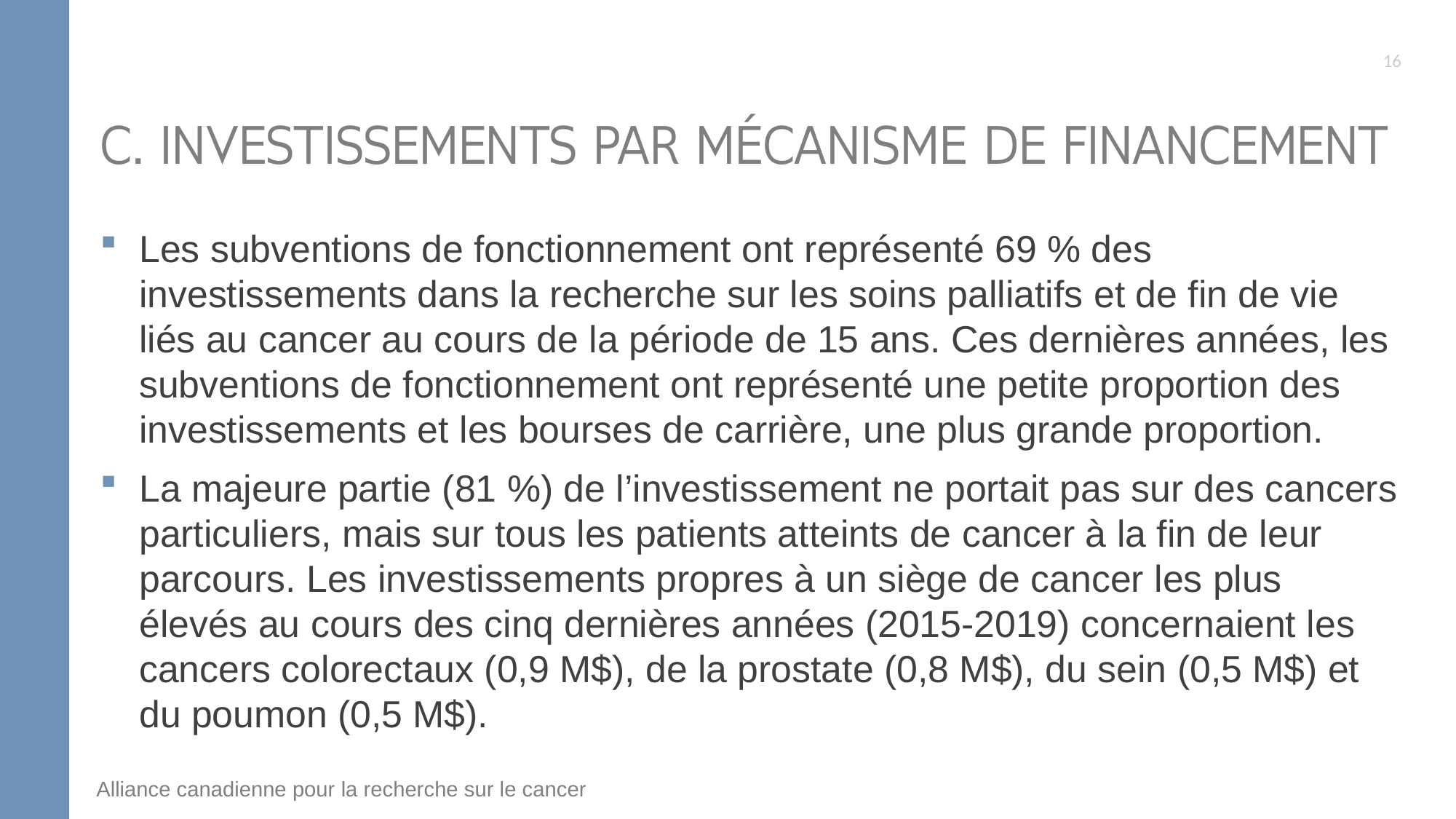

16
# C. Investissements par mécanisme de financement
Les subventions de fonctionnement ont représenté 69 % des investissements dans la recherche sur les soins palliatifs et de fin de vie liés au cancer au cours de la période de 15 ans. Ces dernières années, les subventions de fonctionnement ont représenté une petite proportion des investissements et les bourses de carrière, une plus grande proportion.
La majeure partie (81 %) de l’investissement ne portait pas sur des cancers particuliers, mais sur tous les patients atteints de cancer à la fin de leur parcours. Les investissements propres à un siège de cancer les plus élevés au cours des cinq dernières années (2015-2019) concernaient les cancers colorectaux (0,9 M$), de la prostate (0,8 M$), du sein (0,5 M$) et du poumon (0,5 M$).